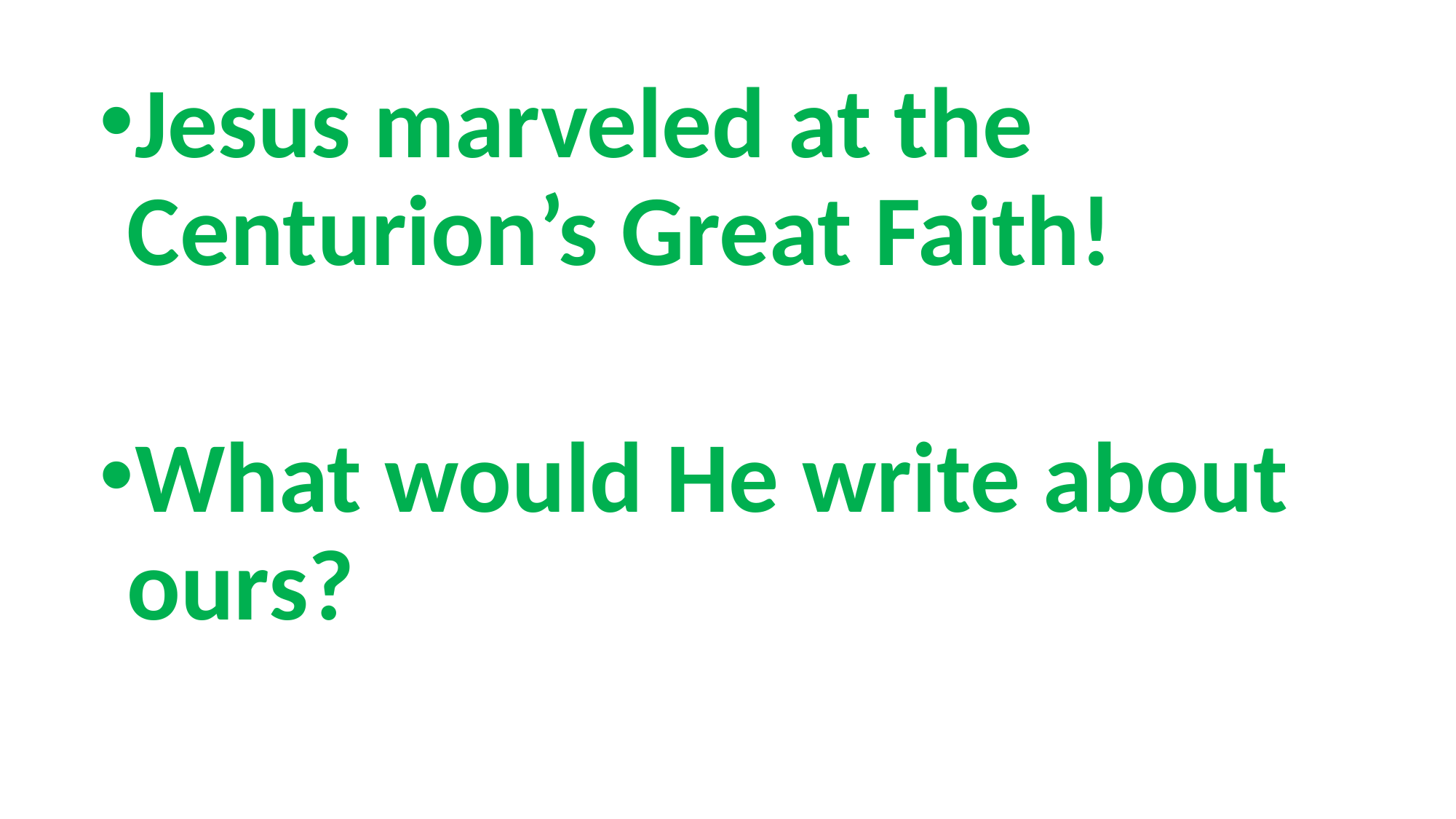

Jesus marveled at the Centurion’s Great Faith!

What would He write about ours?